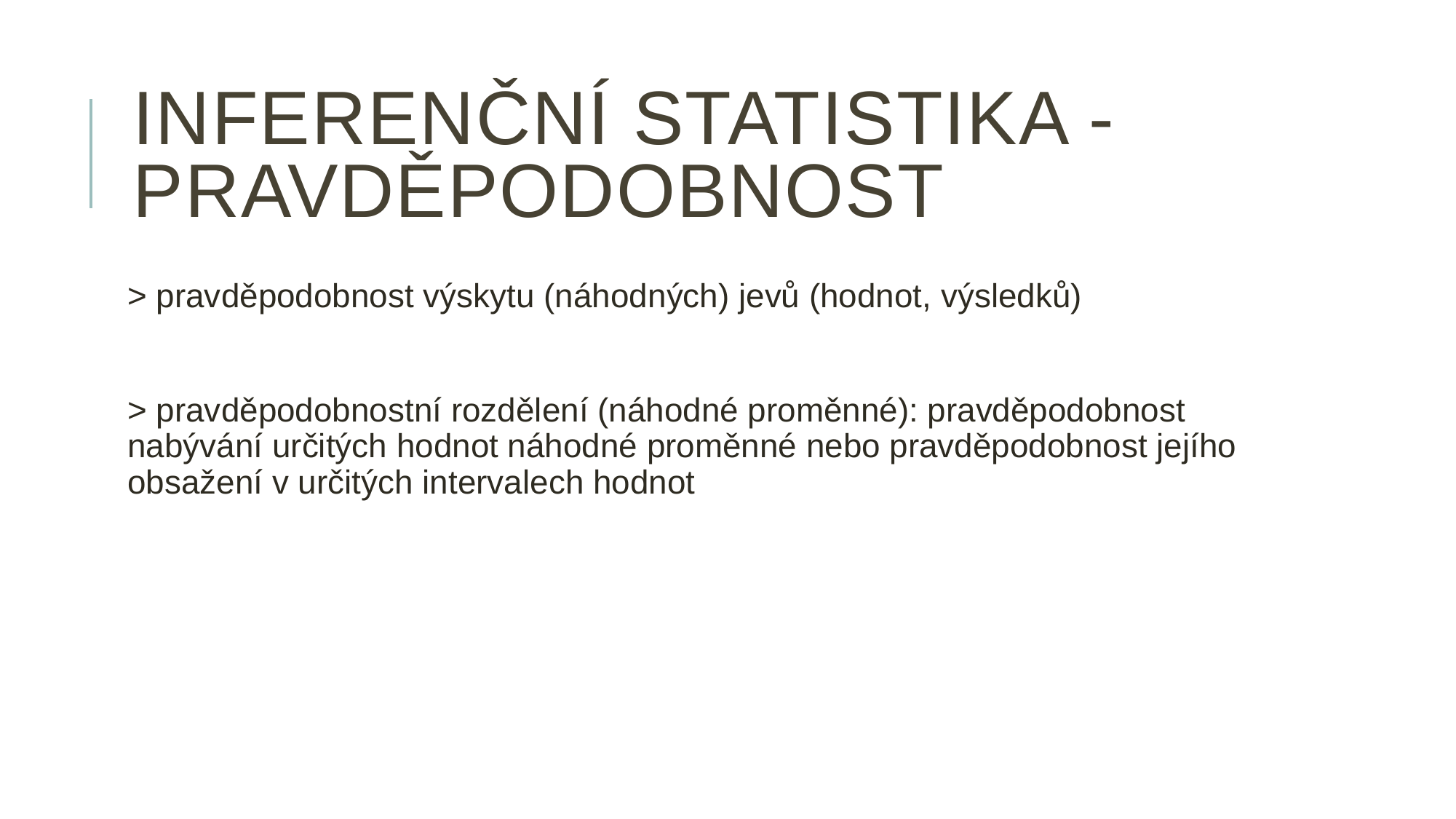

# INFERENČNÍ STATISTIKA - pravděpodobnost
> pravděpodobnost výskytu (náhodných) jevů (hodnot, výsledků)

> pravděpodobnostní rozdělení (náhodné proměnné): pravděpodobnost nabývání určitých hodnot náhodné proměnné nebo pravděpodobnost jejího obsažení v určitých intervalech hodnot